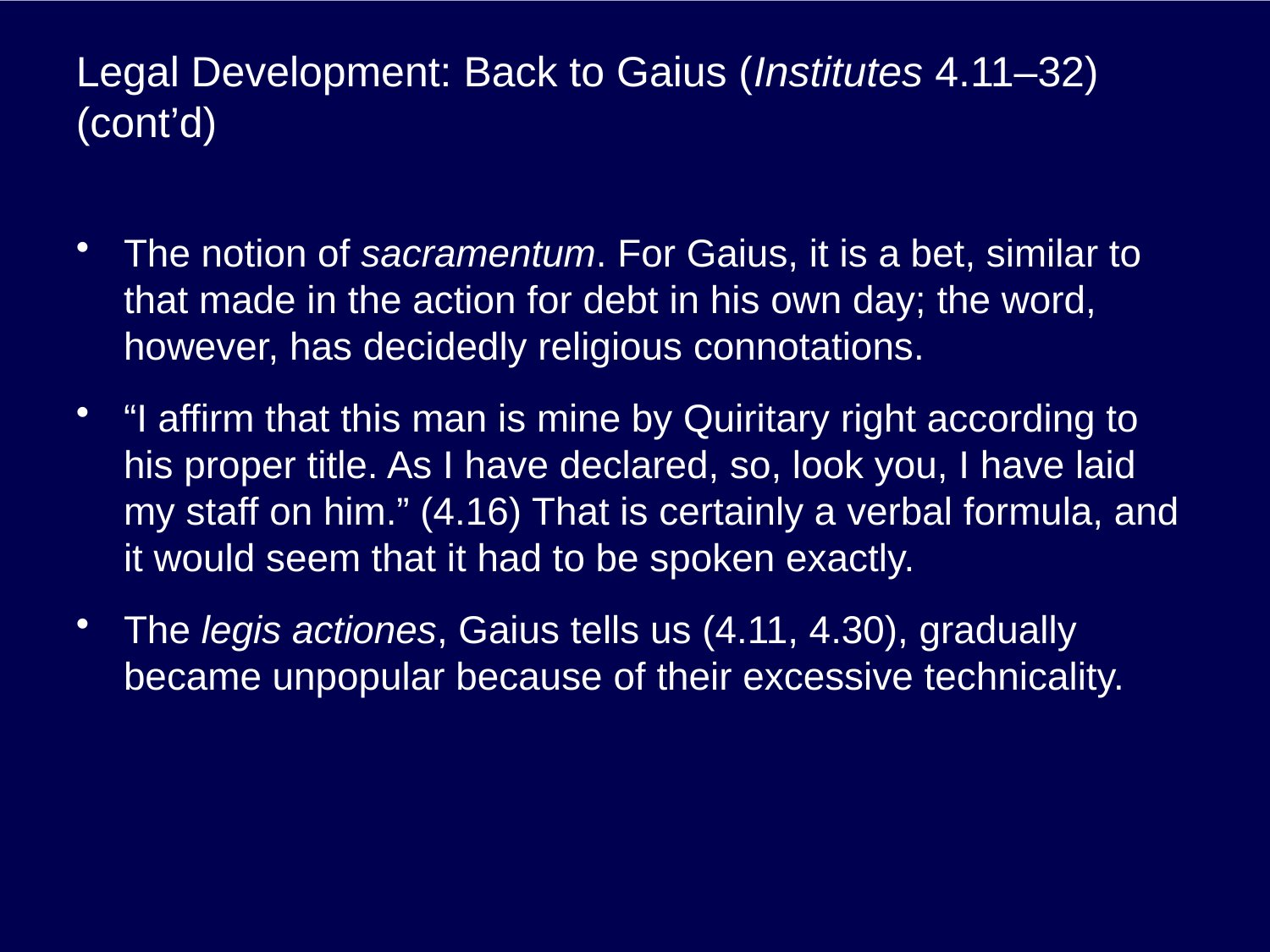

# Legal Development: Back to Gaius (Institutes 4.11–32) (cont’d)
The notion of sacramentum. For Gaius, it is a bet, similar to that made in the action for debt in his own day; the word, however, has decidedly religious connotations.
“I affirm that this man is mine by Quiritary right according to his proper title. As I have declared, so, look you, I have laid my staff on him.” (4.16) That is certainly a verbal formula, and it would seem that it had to be spoken exactly.
The legis actiones, Gaius tells us (4.11, 4.30), gradually became unpopular because of their excessive technicality.